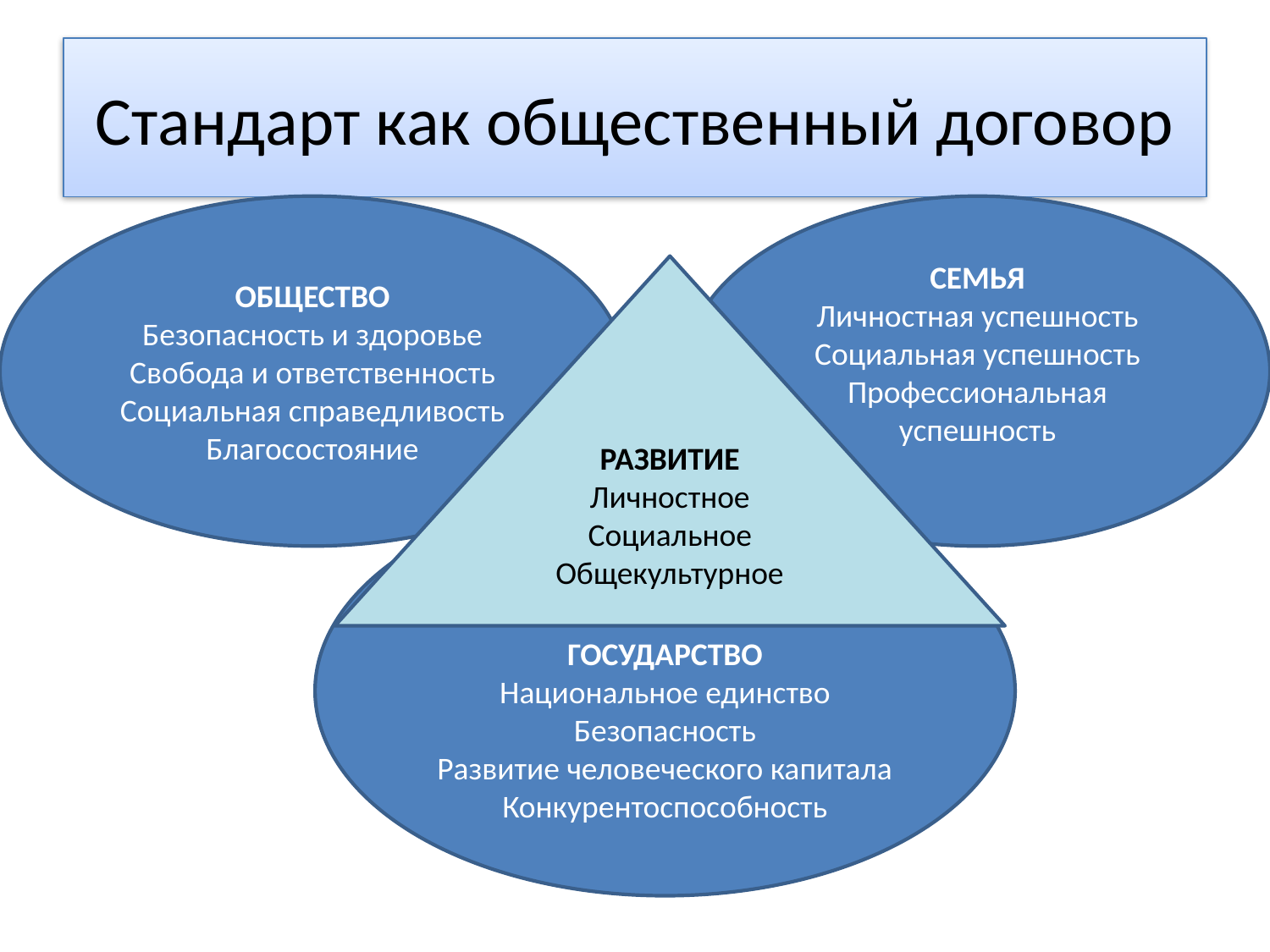

# Стандарт как общественный договор

ОБЩЕСТВО
Безопасность и здоровье
Свобода и ответственность
Социальная справедливость
Благосостояние

СЕМЬЯ
Личностная успешность
Социальная успешность
Профессиональная успешность

РАЗВИТИЕ
Личностное
Социальное
Общекультурное

ГОСУДАРСТВО
Национальное единство
Безопасность
Развитие человеческого капитала
Конкурентоспособность